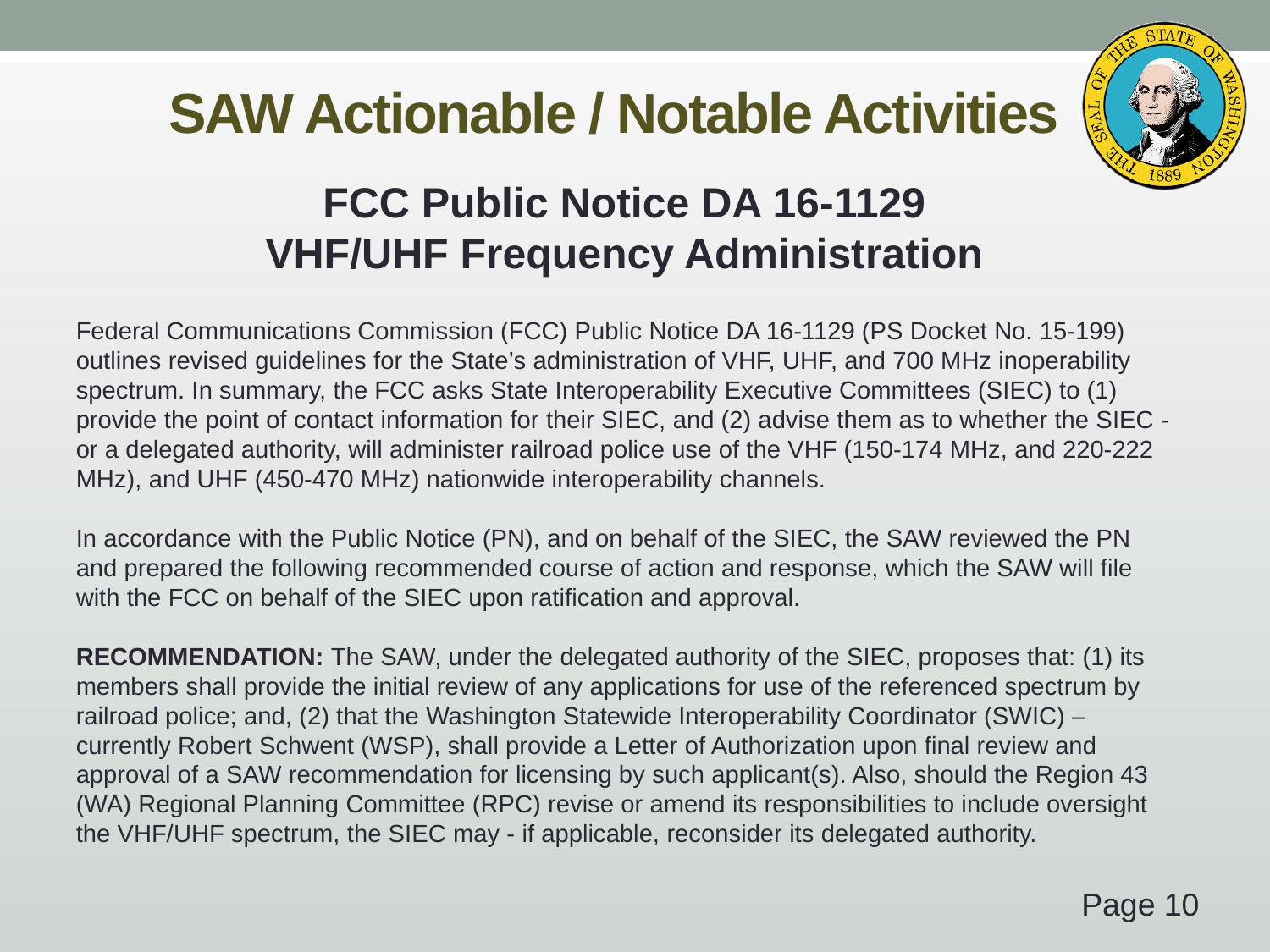

# SAW Actionable / Notable Activities
FCC Public Notice DA 16-1129
VHF/UHF Frequency Administration

Federal Communications Commission (FCC) Public Notice DA 16-1129 (PS Docket No. 15-199) outlines revised guidelines for the State’s administration of VHF, UHF, and 700 MHz inoperability spectrum. In summary, the FCC asks State Interoperability Executive Committees (SIEC) to (1) provide the point of contact information for their SIEC, and (2) advise them as to whether the SIEC - or a delegated authority, will administer railroad police use of the VHF (150-174 MHz, and 220-222 MHz), and UHF (450-470 MHz) nationwide interoperability channels.

In accordance with the Public Notice (PN), and on behalf of the SIEC, the SAW reviewed the PN and prepared the following recommended course of action and response, which the SAW will file with the FCC on behalf of the SIEC upon ratification and approval.

RECOMMENDATION: The SAW, under the delegated authority of the SIEC, proposes that: (1) its members shall provide the initial review of any applications for use of the referenced spectrum by railroad police; and, (2) that the Washington Statewide Interoperability Coordinator (SWIC) – currently Robert Schwent (WSP), shall provide a Letter of Authorization upon final review and approval of a SAW recommendation for licensing by such applicant(s). Also, should the Region 43 (WA) Regional Planning Committee (RPC) revise or amend its responsibilities to include oversight the VHF/UHF spectrum, the SIEC may - if applicable, reconsider its delegated authority.